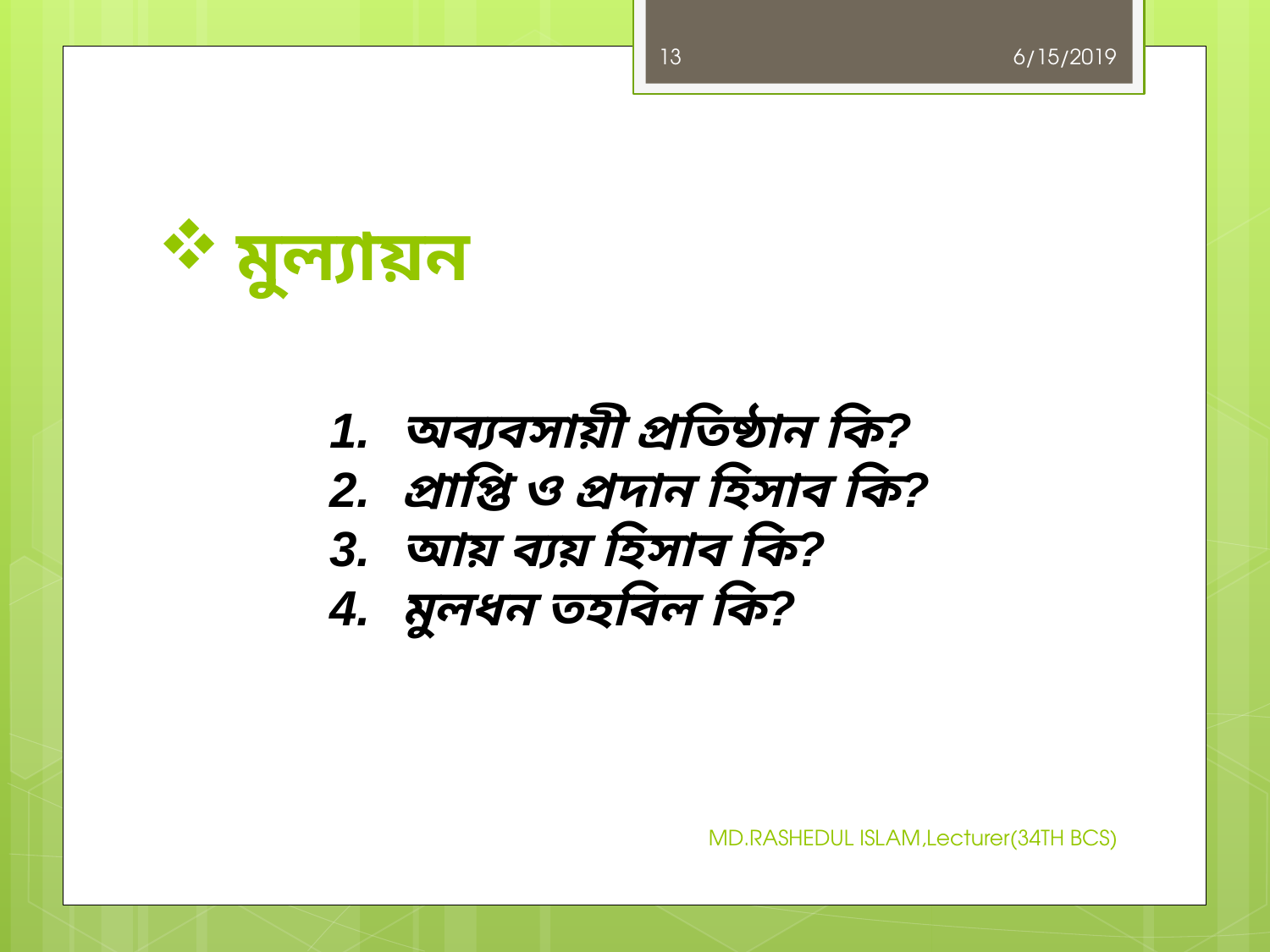

13
6/15/2019
# মুল্যায়ন
অব্যবসায়ী প্রতিষ্ঠান কি?
প্রাপ্তি ও প্রদান হিসাব কি?
আয় ব্যয় হিসাব কি?
মুলধন তহবিল কি?
MD.RASHEDUL ISLAM,Lecturer(34TH BCS)